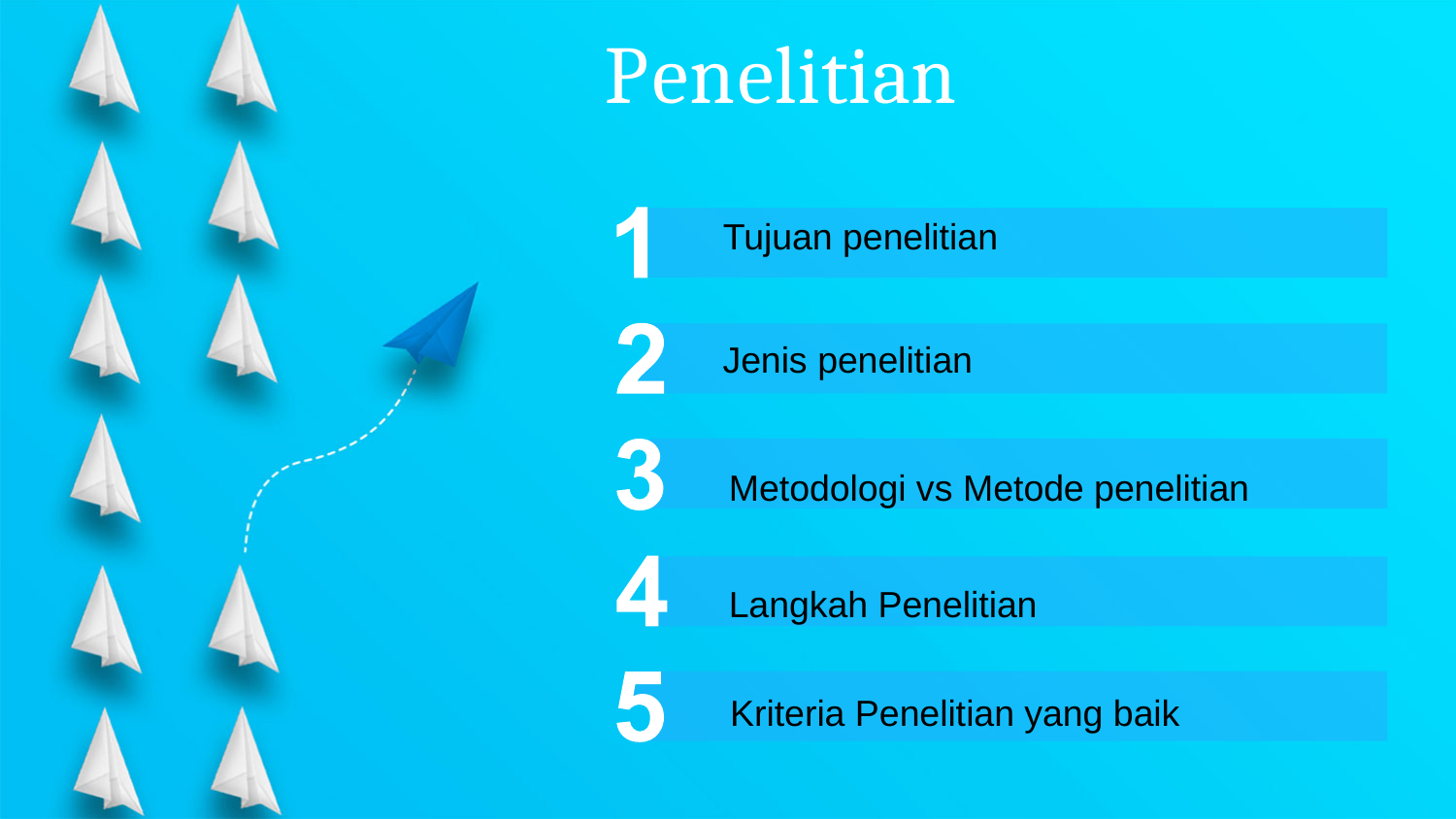

Penelitian
Tujuan penelitian

Jenis penelitian

Metodologi vs Metode penelitian

Langkah Penelitian

Kriteria Penelitian yang baik